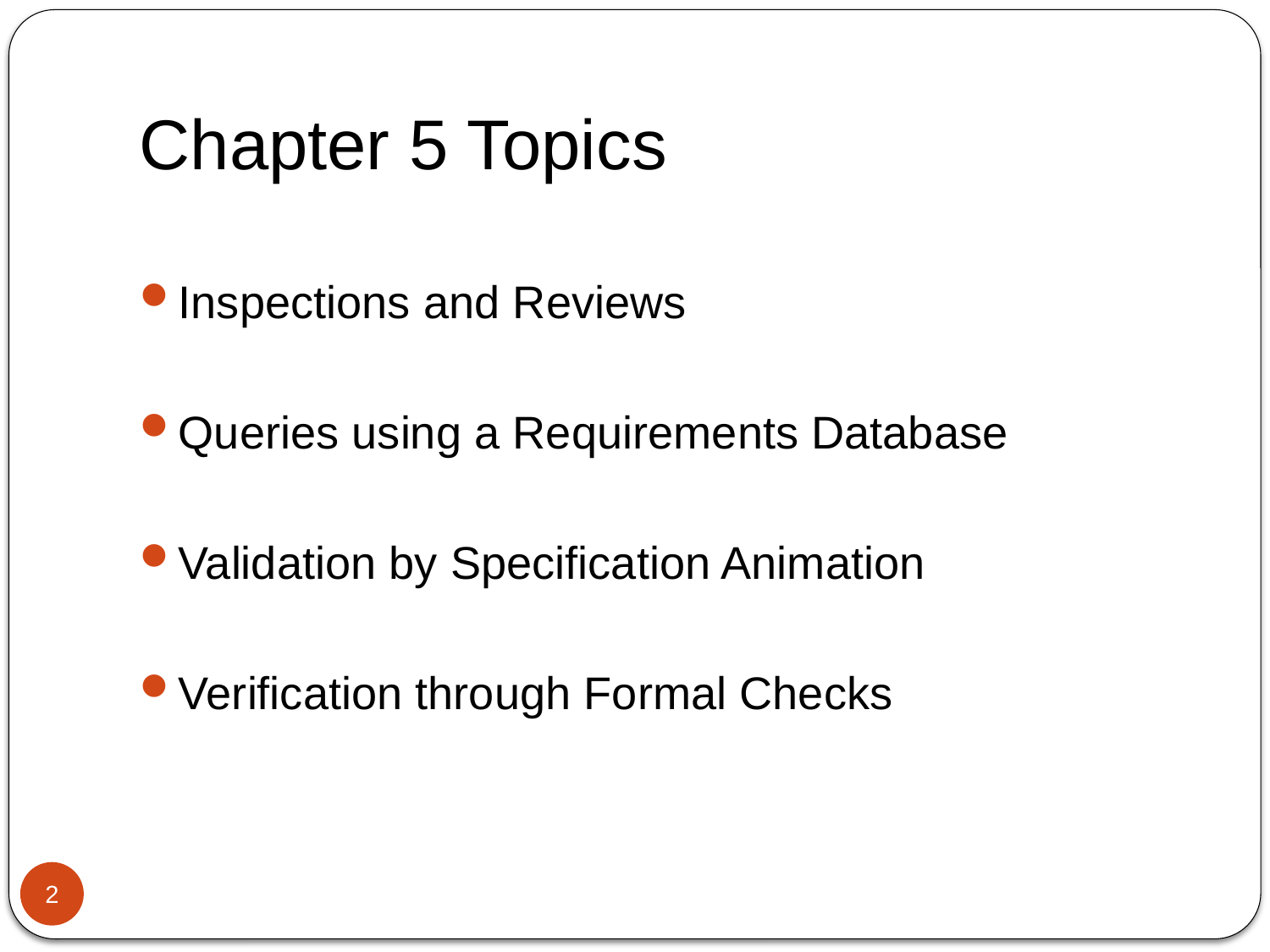

# Chapter 5 Topics

Inspections and Reviews

Queries using a Requirements Database

Validation by Specification Animation

Verification through Formal Checks

2